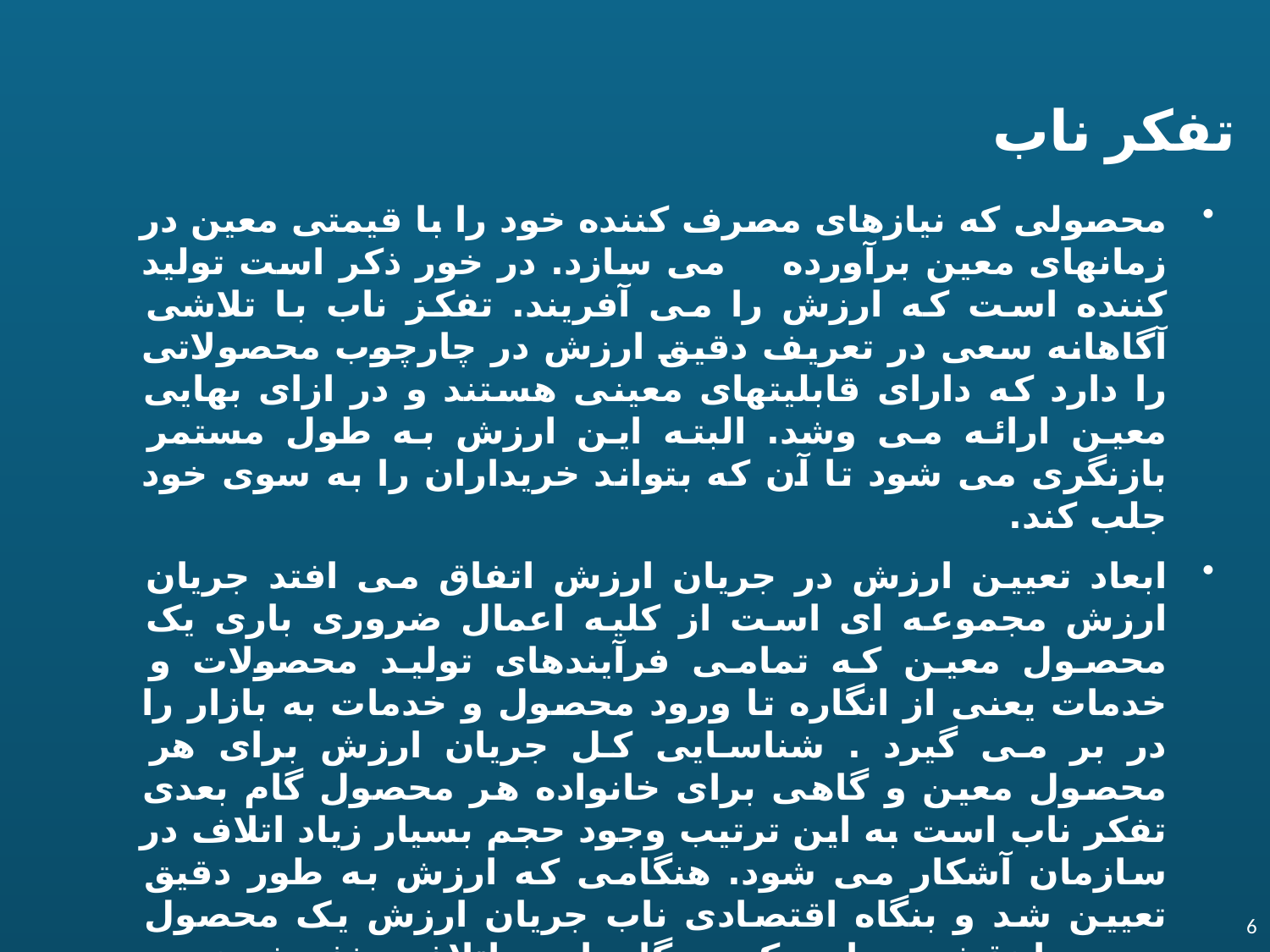

# تفکر ناب
محصولی که نیازهای مصرف کننده خود را با قیمتی معین در زمانهای معین برآورده    می سازد. در خور ذکر است تولید کننده است که ارزش را می آفریند. تفکز ناب با تلاشی آگاهانه سعی در تعریف دقیق ارزش در چارچوب محصولاتی را دارد که دارای قابلیتهای معینی هستند و در ازای بهایی معین ارائه می وشد. البته این ارزش به طول مستمر بازنگری می شود تا آن که بتواند خریداران را به سوی خود جلب کند.
ابعاد تعیین ارزش در جریان ارزش اتفاق می افتد جریان ارزش مجموعه ای است از کلیه اعمال ضروری باری یک محصول معین که تمامی فرآیندهای تولید محصولات و خدمات یعنی از انگاره تا ورود محصول و خدمات به بازار را در بر می گیرد . شناسایی کل جریان ارزش برای هر محصول معین و گاهی برای خانواده هر محصول گام بعدی تفکر ناب است به این ترتیب وجود حجم بسیار زیاد اتلاف در سازمان آشکار می شود. هنگامی که ارزش به طور دقیق تعیین شد و بنگاه اقتصادی ناب جریان ارزش یک محصول معین را نقشه برداری کرد و گامهای پراتلاف حذف شد نوبت به حرکت درآوردن گامهای ارزش آفرین می رسد.
6